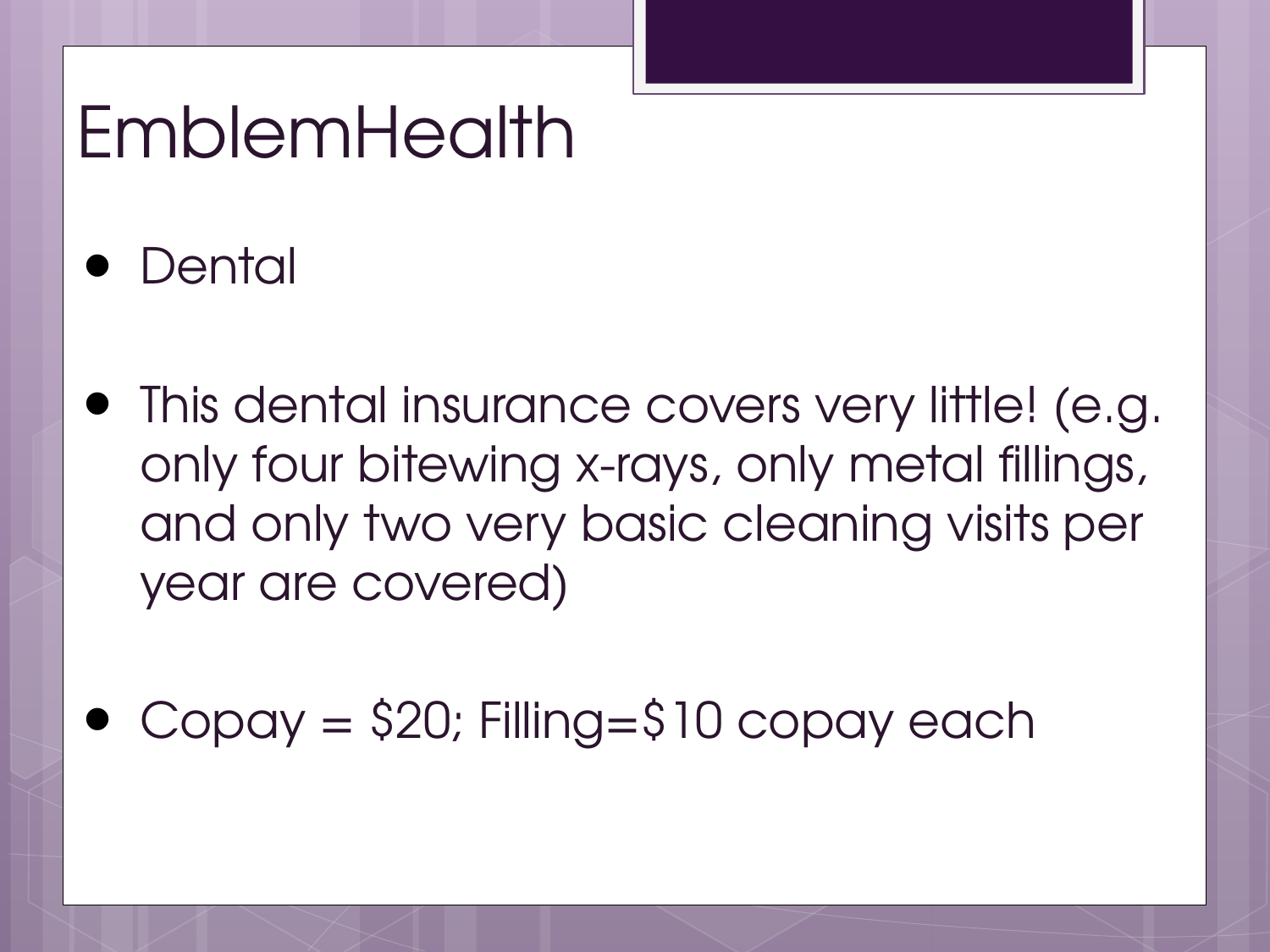

# EmblemHealth
Dental

This dental insurance covers very little! (e.g. only four bitewing x-rays, only metal fillings, and only two very basic cleaning visits per year are covered)

Copay = $20; Filling=$10 copay each